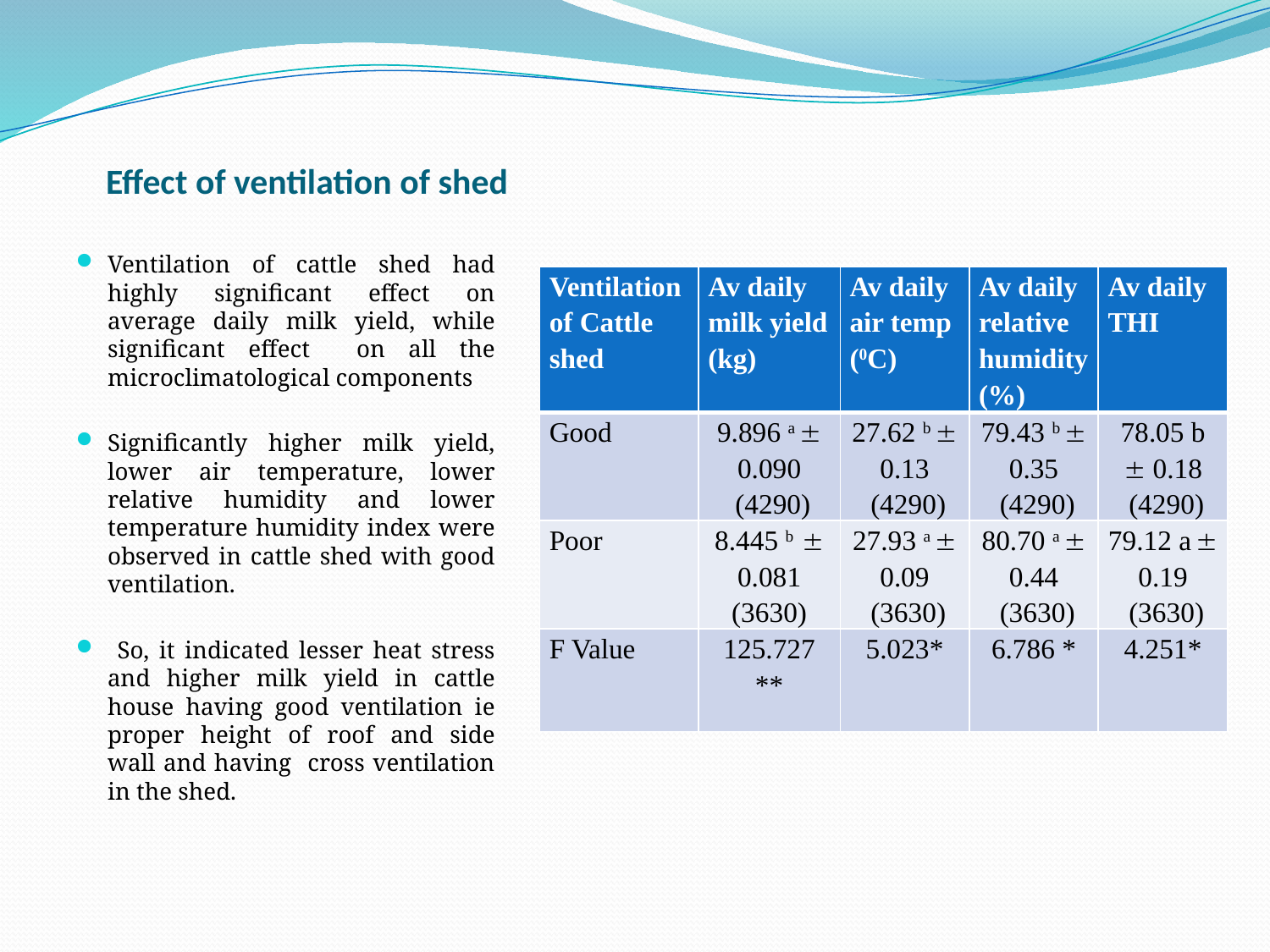

# Effect of ventilation of shed
Ventilation of cattle shed had highly significant effect on average daily milk yield, while significant effect  on all the microclimatological components

Significantly higher milk yield, lower air temperature, lower relative humidity and lower temperature humidity index were observed in cattle shed with good ventilation.

 So, it indicated lesser heat stress and higher milk yield in cattle house having good ventilation ie proper height of roof and side wall and having  cross ventilation in the shed.

| Ventilation of Cattle shed | Av daily milk yield (kg) | Av daily air temp (0C) | Av daily relative humidity (%) | Av daily THI |
| --- | --- | --- | --- | --- |
| Good | 9.896 a ± 0.090 (4290) | 27.62 b ± 0.13 (4290) | 79.43 b ± 0.35 (4290) | 78.05 b ± 0.18 (4290) |
| Poor | 8.445 b ± 0.081 (3630) | 27.93 a ± 0.09 (3630) | 80.70 a ± 0.44 (3630) | 79.12 a ± 0.19 (3630) |
| F Value | 125.727 \*\* | 5.023\* | 6.786 \* | 4.251\* |